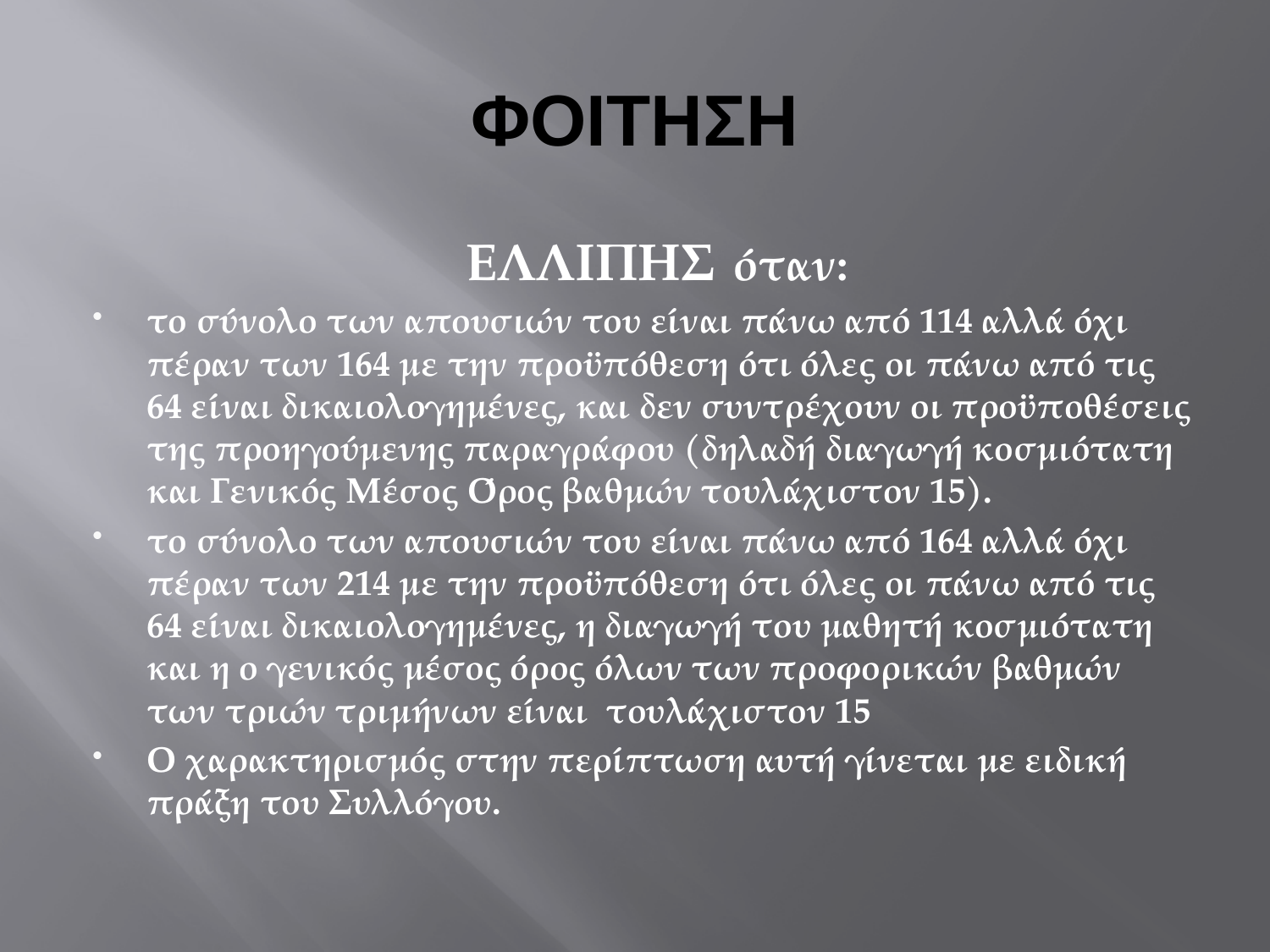

# ΦΟΙΤΗΣΗ
  ΕΛΛΙΠΗΣ  όταν:
το σύνολο των απουσιών του είναι πάνω από 114 αλλά όχι πέραν των 164 με την προϋπόθεση ότι όλες οι πάνω από τις 64 είναι δικαιολογημένες, και δεν συντρέχουν οι προϋποθέσεις της προηγούμενης παραγράφου (δηλαδή διαγωγή κοσμιότατη και Γενικός Μέσος Όρος βαθμών τουλάχιστον 15).
το σύνολο των απουσιών του είναι πάνω από 164 αλλά όχι πέραν των 214 με την προϋπόθεση ότι όλες οι πάνω από τις 64 είναι δικαιολογημένες, η διαγωγή του μαθητή κοσμιότατη και η ο γενικός μέσος όρος όλων των προφορικών βαθμών των τριών τριμήνων είναι  τουλάχιστον 15
Ο χαρακτηρισμός στην περίπτωση αυτή γίνεται με ειδική πράξη του Συλλόγου.